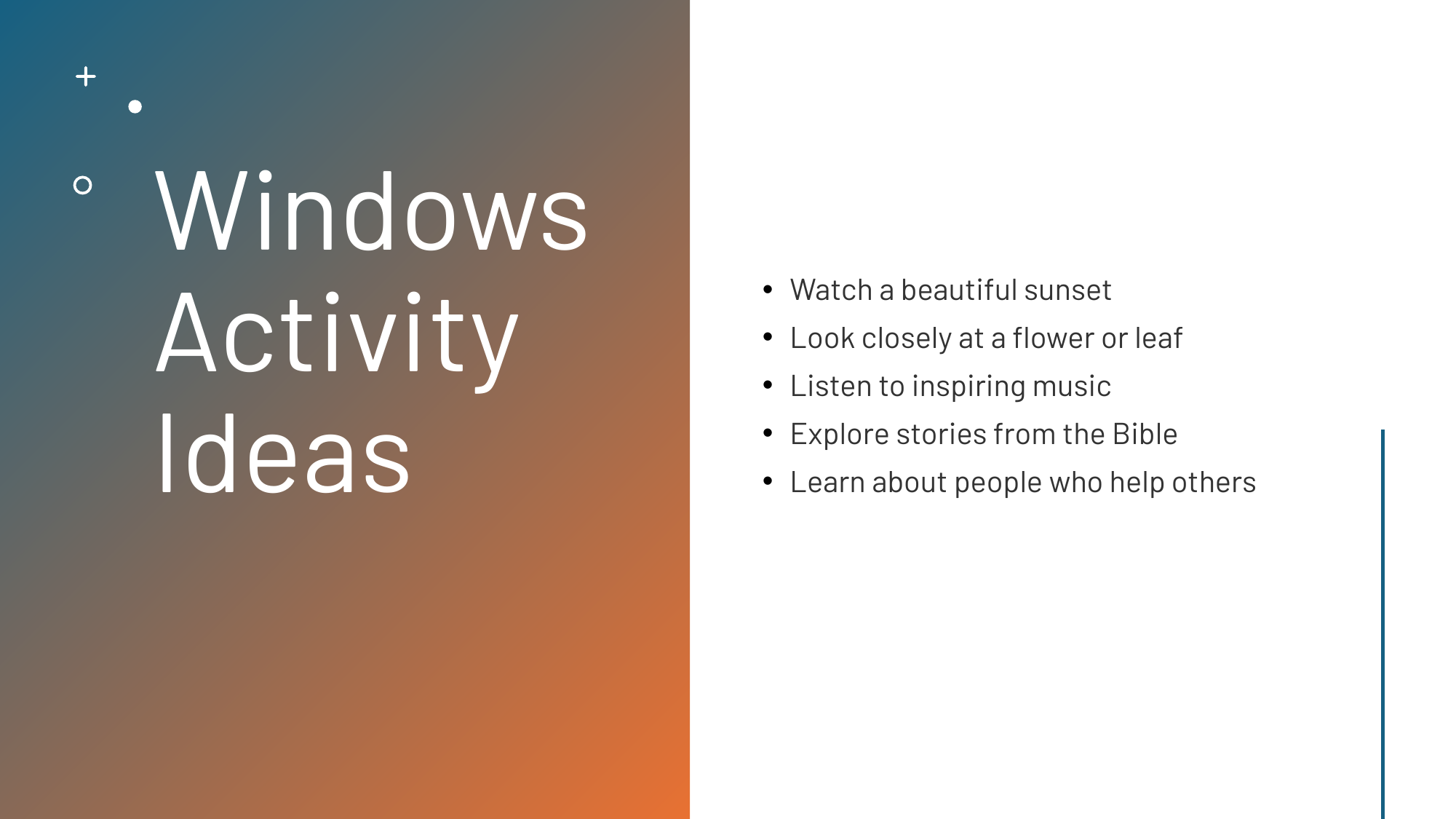

# Windows Activity Ideas
Watch a beautiful sunset
Look closely at a flower or leaf
Listen to inspiring music
Explore stories from the Bible
Learn about people who help others